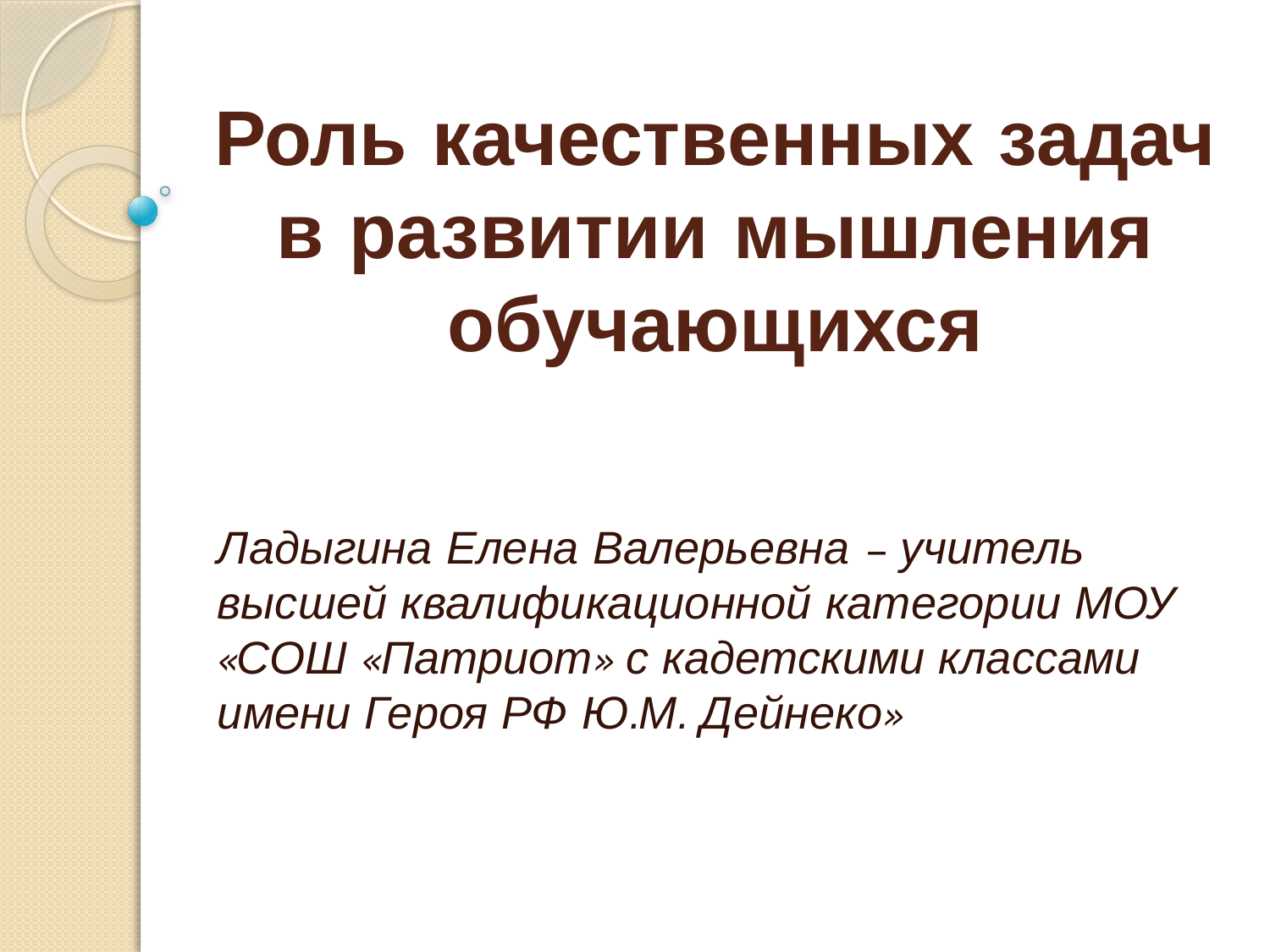

# Роль качественных задач в развитии мышления обучающихся
Ладыгина Елена Валерьевна – учитель высшей квалификационной категории МОУ «СОШ «Патриот» с кадетскими классами имени Героя РФ Ю.М. Дейнеко»